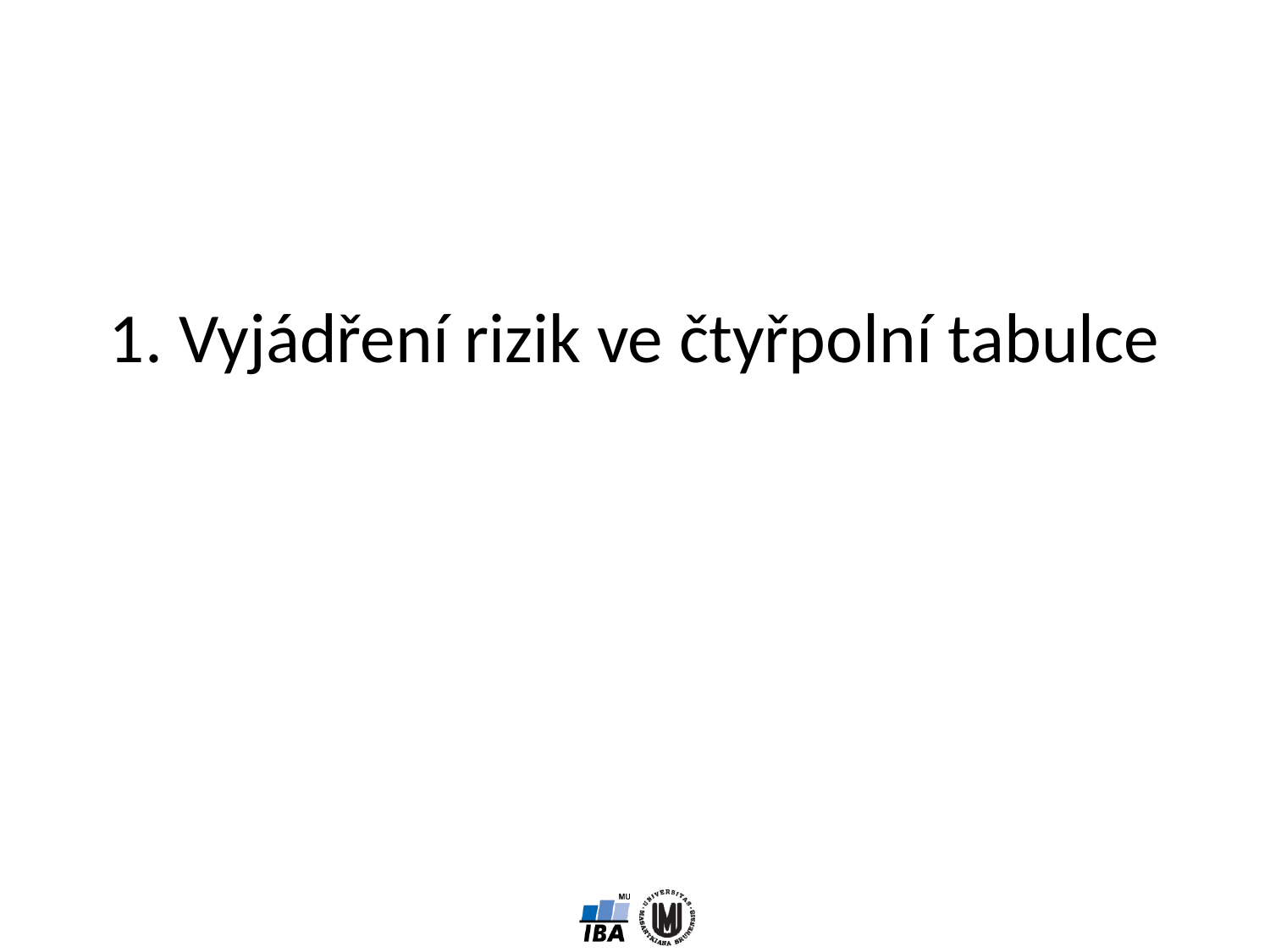

# 1. Vyjádření rizik ve čtyřpolní tabulce